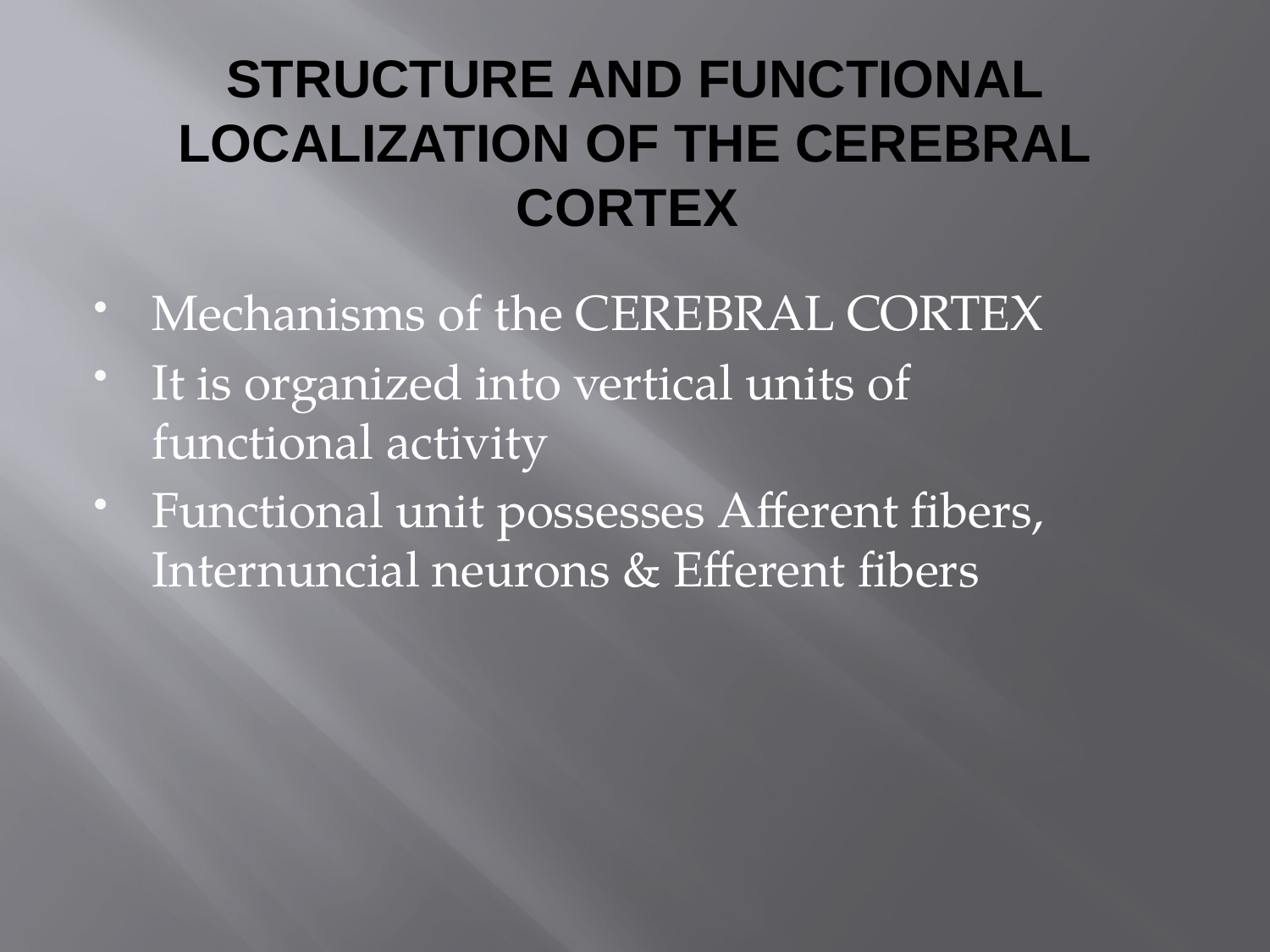

# STRUCTURE AND FUNCTIONAL LOCALIZATION OF THE CEREBRAL CORTEX
Mechanisms of the CEREBRAL CORTEX
It is organized into vertical units of functional activity
Functional unit possesses Afferent fibers, Internuncial neurons & Efferent fibers